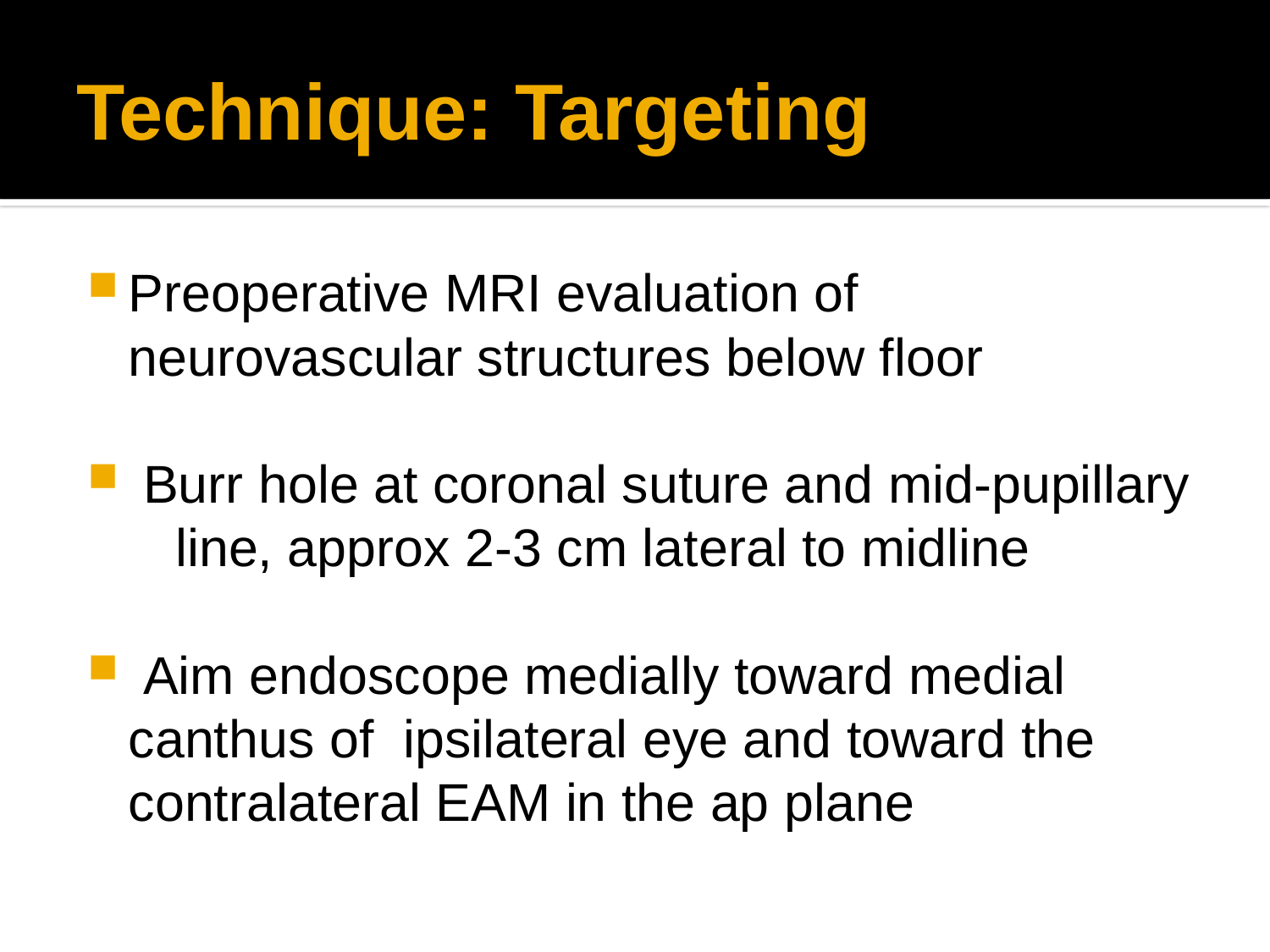

# Technique: Targeting
Preoperative MRI evaluation of neurovascular structures below floor

 Burr hole at coronal suture and mid-pupillary
      line, approx 2-3 cm lateral to midline

 Aim endoscope medially toward medial canthus of  ipsilateral eye and toward the contralateral EAM in the ap plane